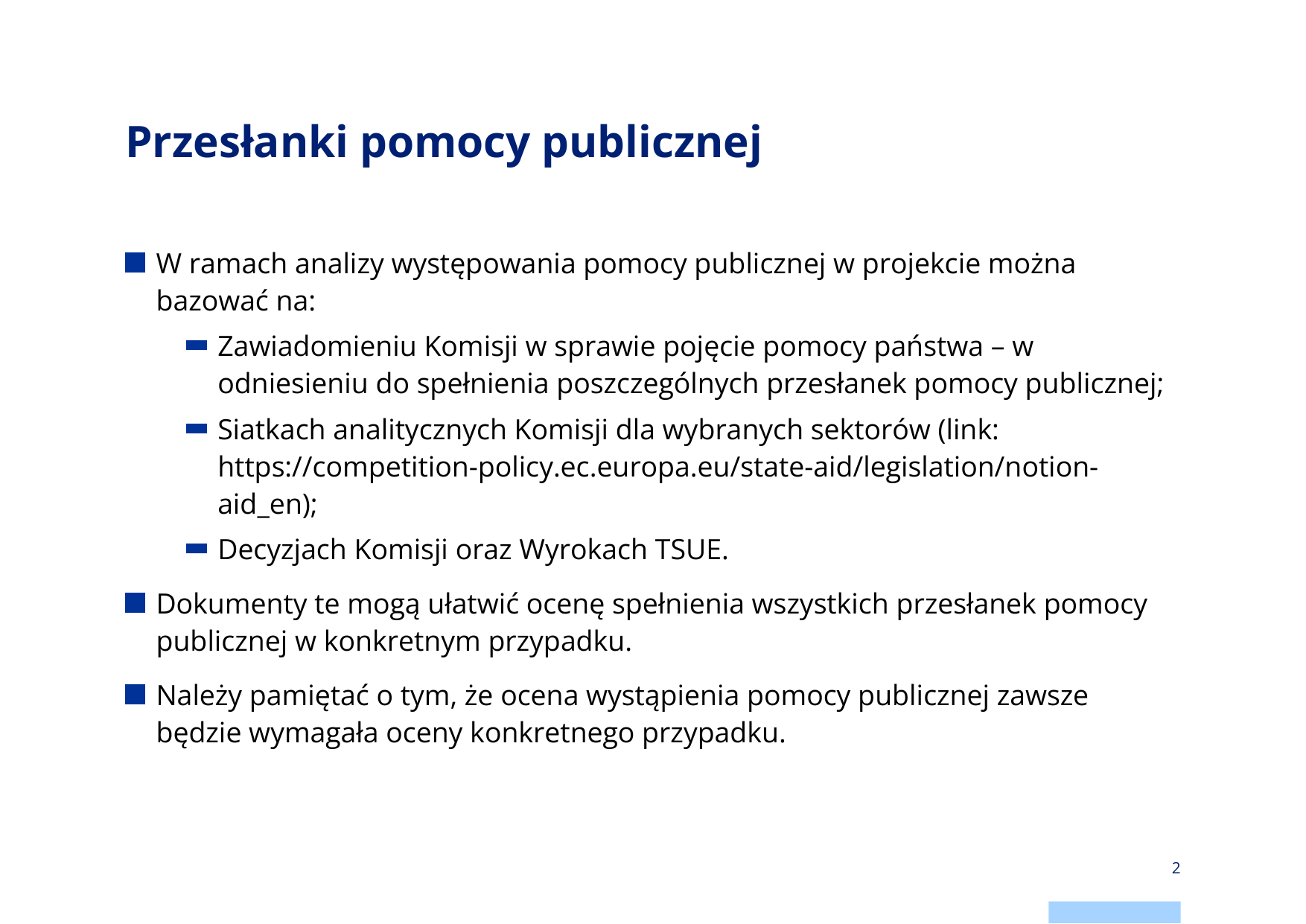

# Przesłanki pomocy publicznej
W ramach analizy występowania pomocy publicznej w projekcie można bazować na:
Zawiadomieniu Komisji w sprawie pojęcie pomocy państwa – w odniesieniu do spełnienia poszczególnych przesłanek pomocy publicznej;
Siatkach analitycznych Komisji dla wybranych sektorów (link: https://competition-policy.ec.europa.eu/state-aid/legislation/notion-aid_en);
Decyzjach Komisji oraz Wyrokach TSUE.
Dokumenty te mogą ułatwić ocenę spełnienia wszystkich przesłanek pomocy publicznej w konkretnym przypadku.
Należy pamiętać o tym, że ocena wystąpienia pomocy publicznej zawsze będzie wymagała oceny konkretnego przypadku.

2